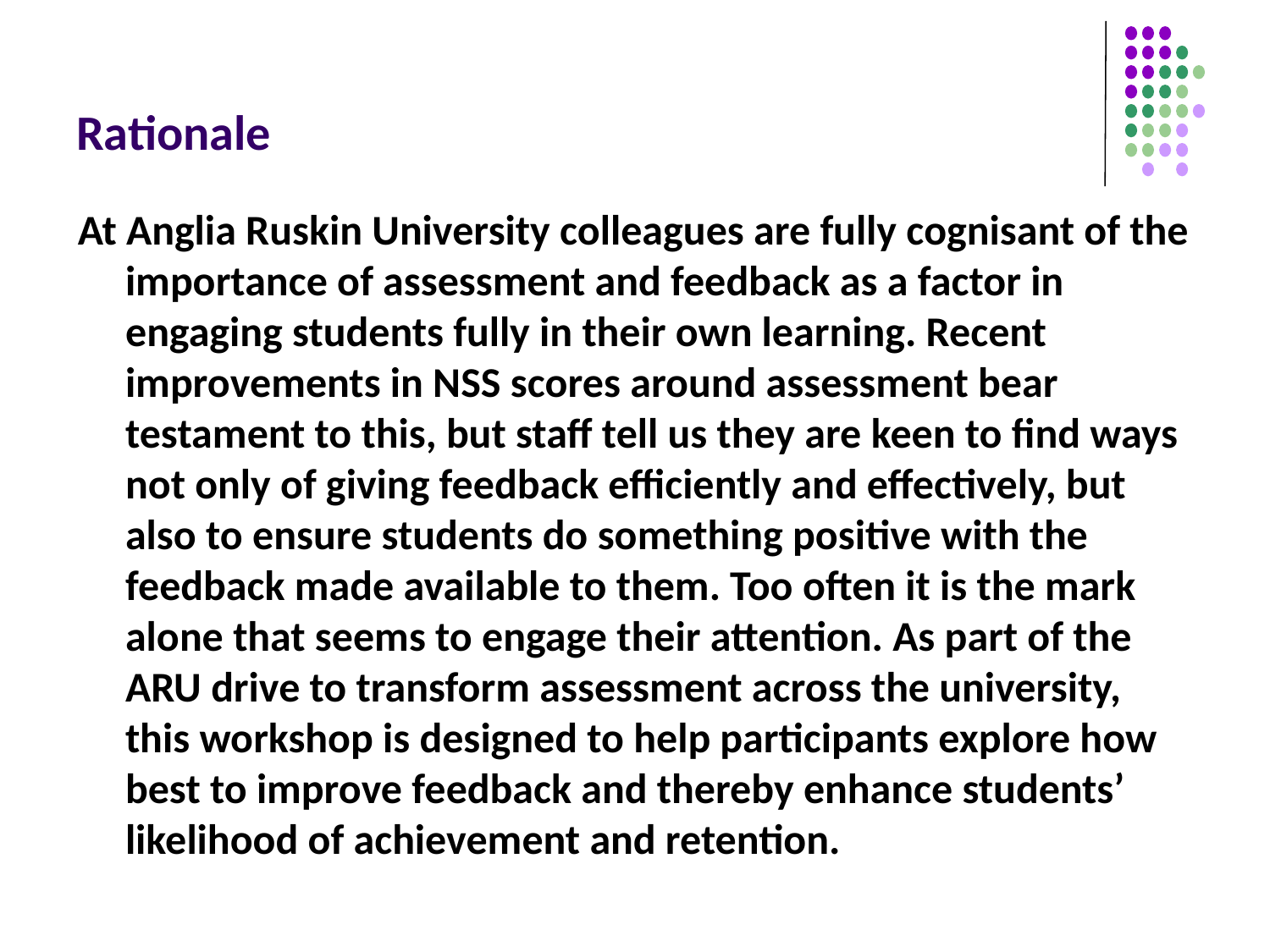

# Rationale
At Anglia Ruskin University colleagues are fully cognisant of the importance of assessment and feedback as a factor in engaging students fully in their own learning. Recent improvements in NSS scores around assessment bear testament to this, but staff tell us they are keen to find ways not only of giving feedback efficiently and effectively, but also to ensure students do something positive with the feedback made available to them. Too often it is the mark alone that seems to engage their attention. As part of the ARU drive to transform assessment across the university, this workshop is designed to help participants explore how best to improve feedback and thereby enhance students’ likelihood of achievement and retention.